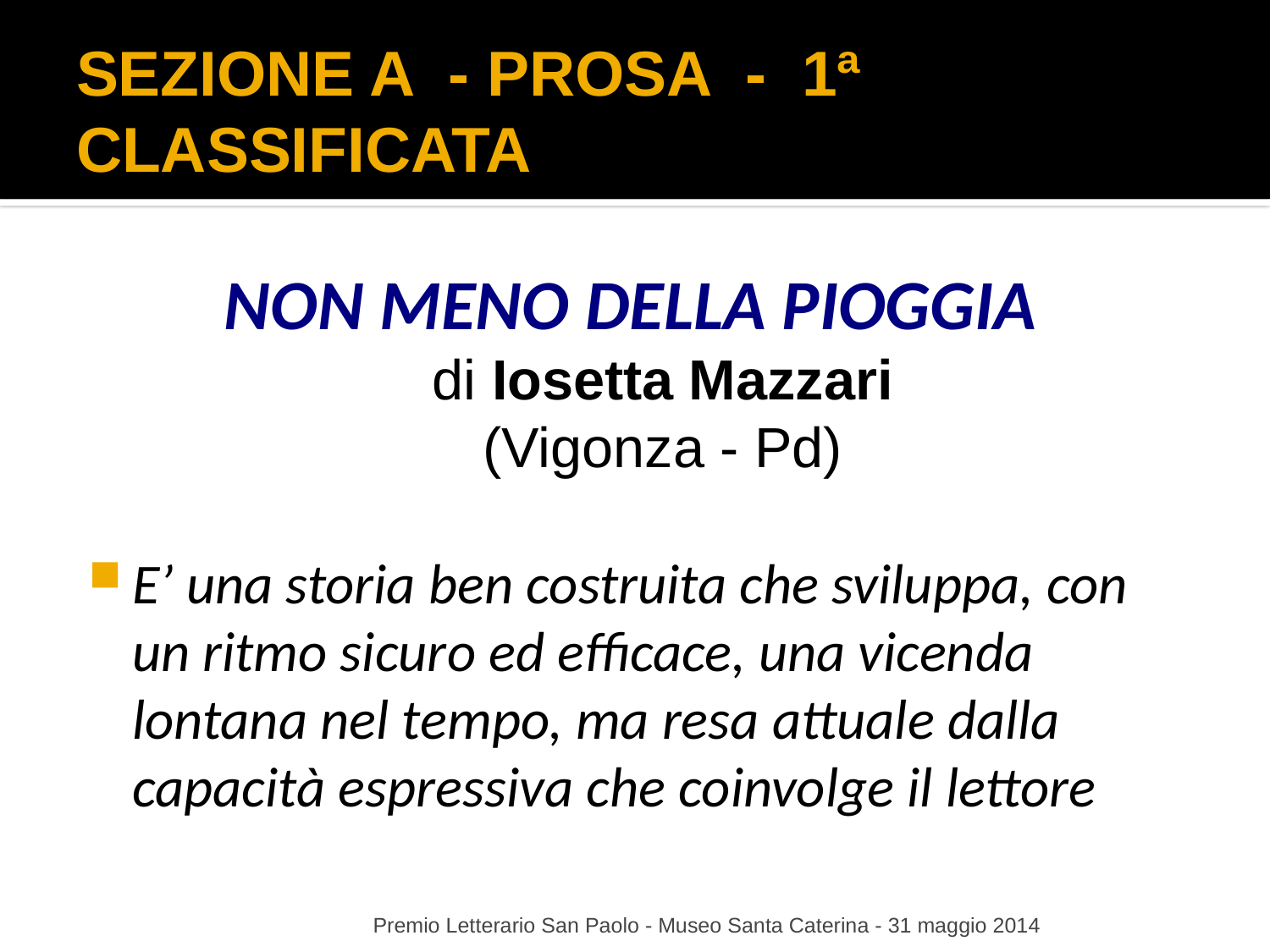

# SEZIONE A  - PROSA  -  1ª CLASSIFICATA
NON MENO DELLA PIOGGIA
di Iosetta Mazzari
(Vigonza - Pd)

E’ una storia ben costruita che sviluppa, con un ritmo sicuro ed efficace, una vicenda lontana nel tempo, ma resa attuale dalla capacità espressiva che coinvolge il lettore
Premio Letterario San Paolo - Museo Santa Caterina - 31 maggio 2014